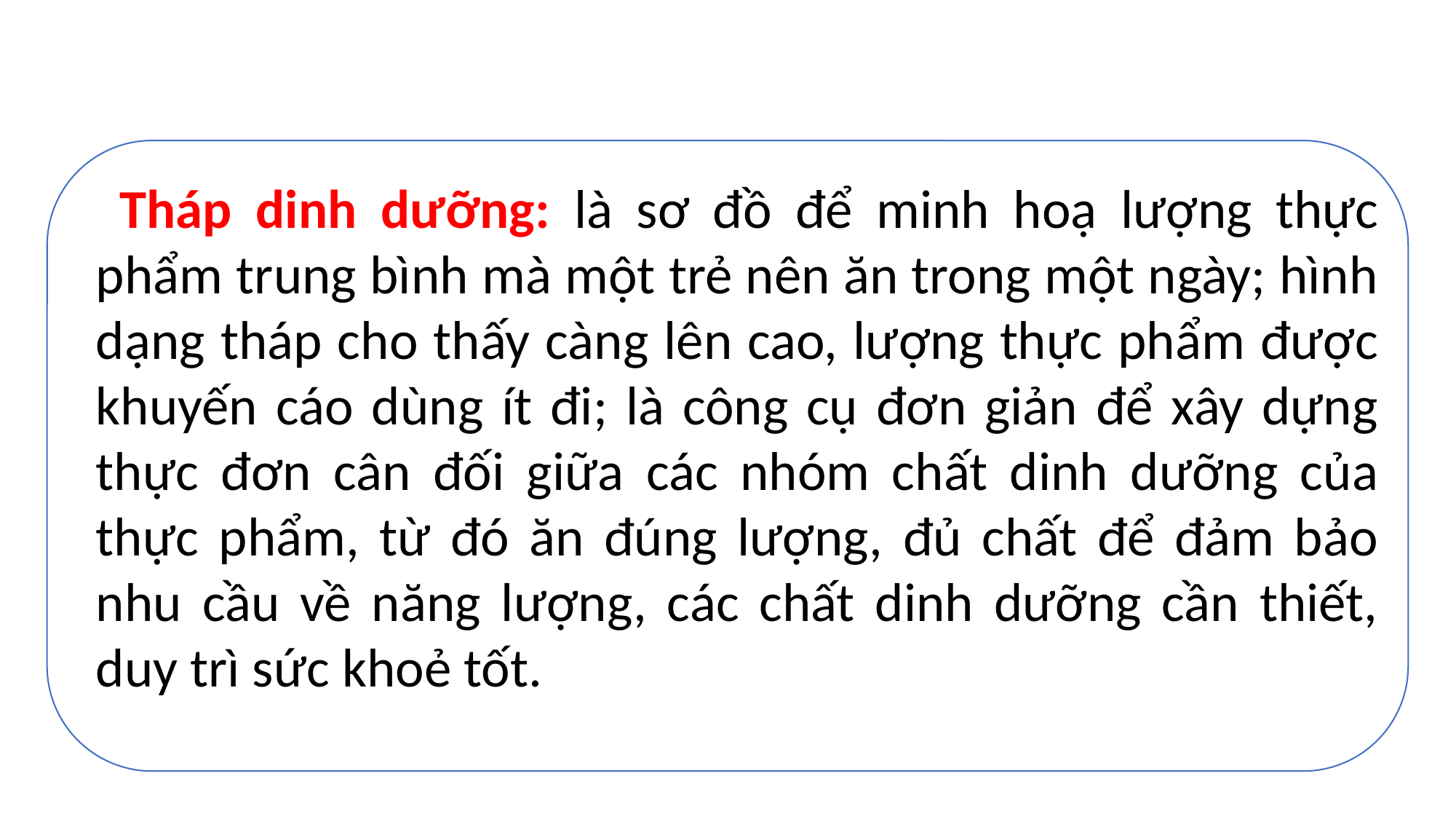

#

 Tháp dinh dưỡng: là sơ đồ để minh hoạ lượng thực phẩm trung bình mà một trẻ nên ăn trong một ngày; hình dạng tháp cho thấy càng lên cao, lượng thực phẩm được khuyến cáo dùng ít đi; là công cụ đơn giản để xây dựng thực đơn cân đối giữa các nhóm chất dinh dưỡng của thực phẩm, từ đó ăn đúng lượng, đủ chất để đảm bảo nhu cầu về năng lượng, các chất dinh dưỡng cần thiết, duy trì sức khoẻ tốt.